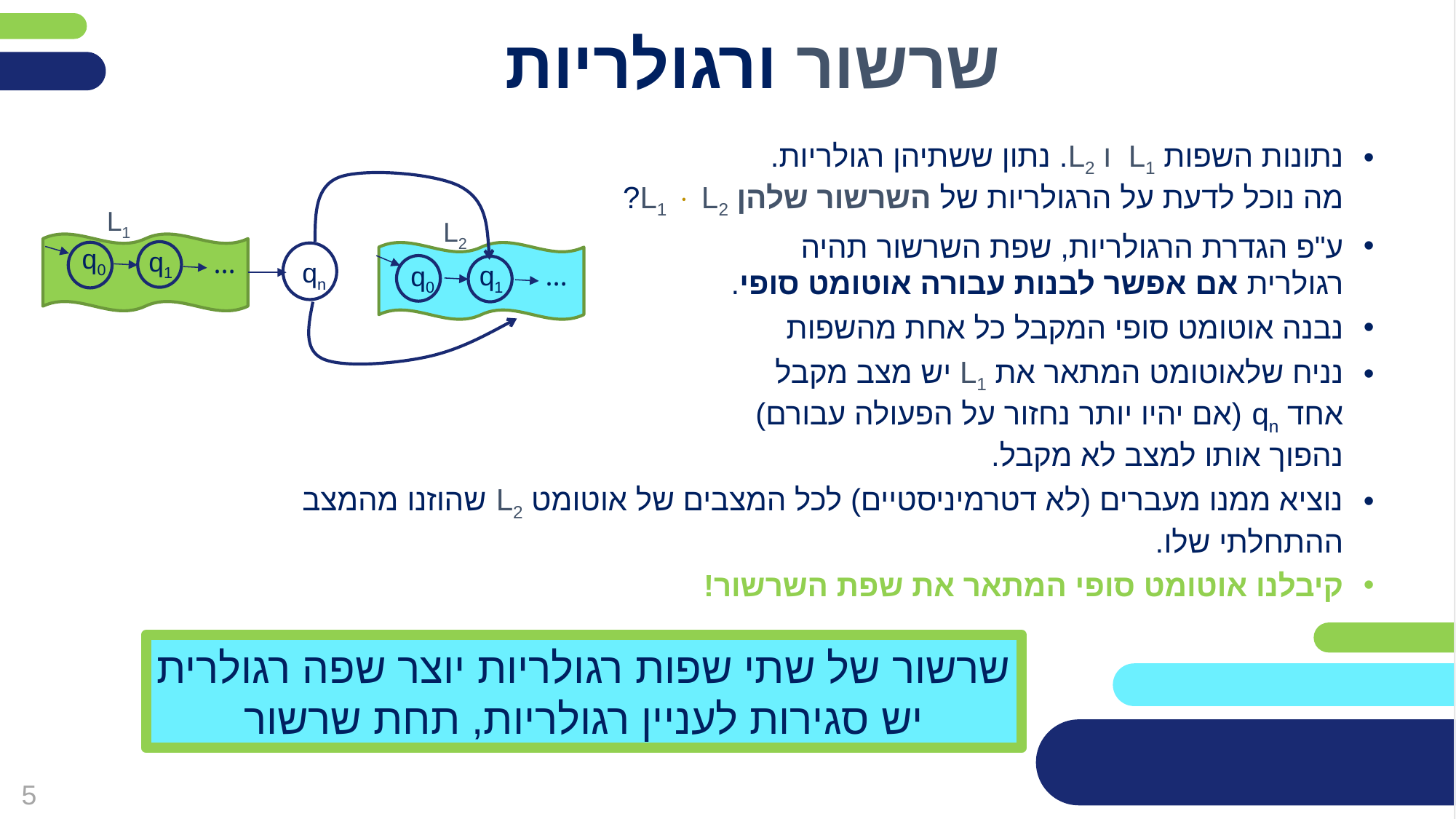

# שרשור ורגולריות
נתונות השפות L1  ו L2. נתון ששתיהן רגולריות.
מה נוכל לדעת על הרגולריות של השרשור שלהן L1 ⋅ L2?
ע"פ הגדרת הרגולריות, שפת השרשור תהיה
רגולרית אם אפשר לבנות עבורה אוטומט סופי.
נבנה אוטומט סופי המקבל כל אחת מהשפות
נניח שלאוטומט המתאר את L1 יש מצב מקבל
אחד qn  (אם יהיו יותר נחזור על הפעולה עבורם)
נהפוך אותו למצב לא מקבל.
נוציא ממנו מעברים (לא דטרמיניסטיים) לכל המצבים של אוטומט L2  שהוזנו מהמצב ההתחלתי שלו.
קיבלנו אוטומט סופי המתאר את שפת השרשור!

L1
L2

q0

q1

…

qn

q1

…
q0

שרשור של שתי שפות רגולריות יוצר שפה רגולרית
יש סגירות לעניין רגולריות, תחת שרשור